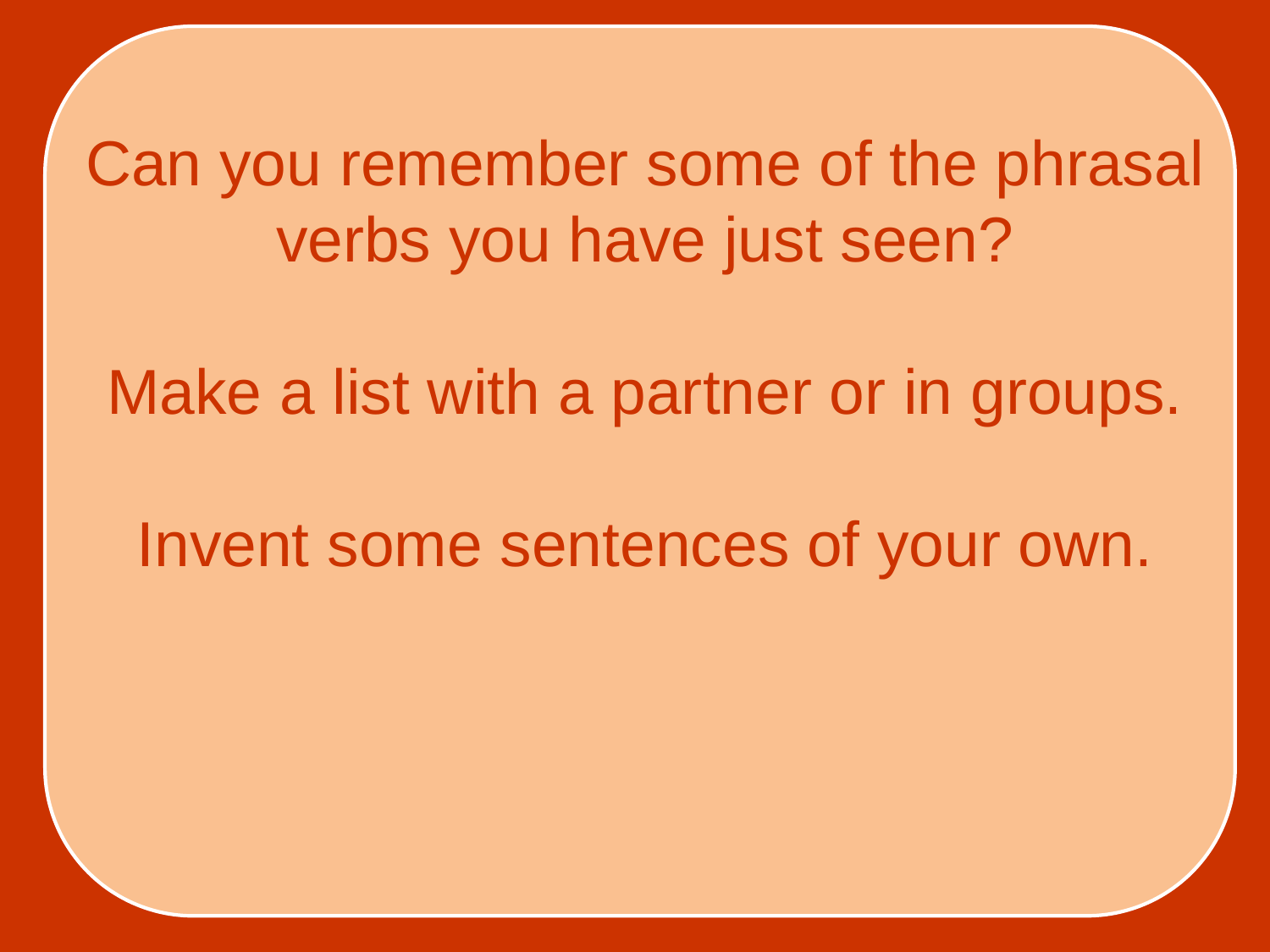

Can you remember some of the phrasal verbs you have just seen?

Make a list with a partner or in groups.

Invent some sentences of your own.